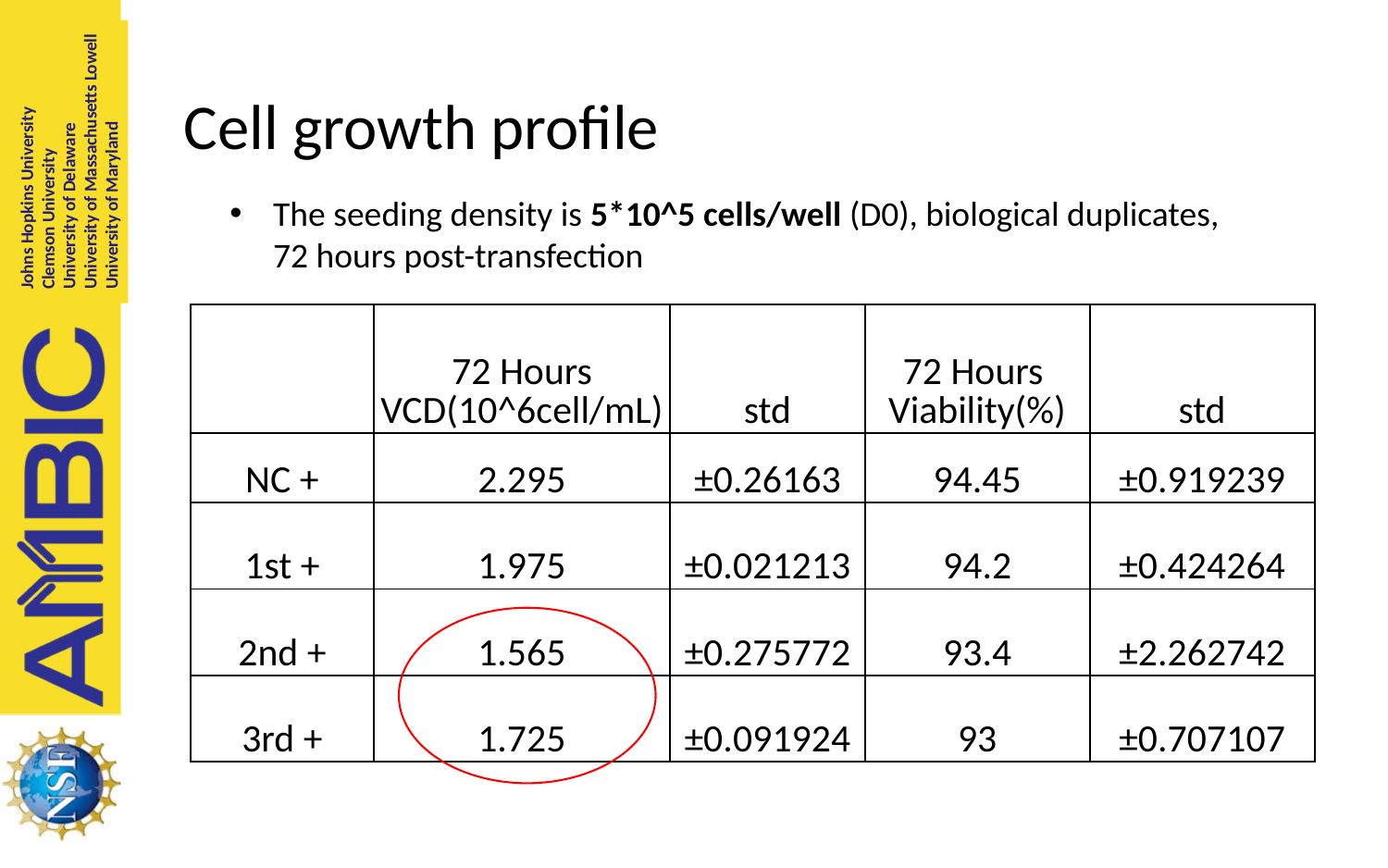

# Cell growth profile
The seeding density is 5*10^5 cells/well (D0), biological duplicates, 72 hours post-transfection
|  | 72 Hours VCD(10^6cell/mL) | std | 72 Hours Viability(%) | std |
| --- | --- | --- | --- | --- |
| NC + | 2.295 | ±0.26163 | 94.45 | ±0.919239 |
| 1st + | 1.975 | ±0.021213 | 94.2 | ±0.424264 |
| 2nd + | 1.565 | ±0.275772 | 93.4 | ±2.262742 |
| 3rd + | 1.725 | ±0.091924 | 93 | ±0.707107 |